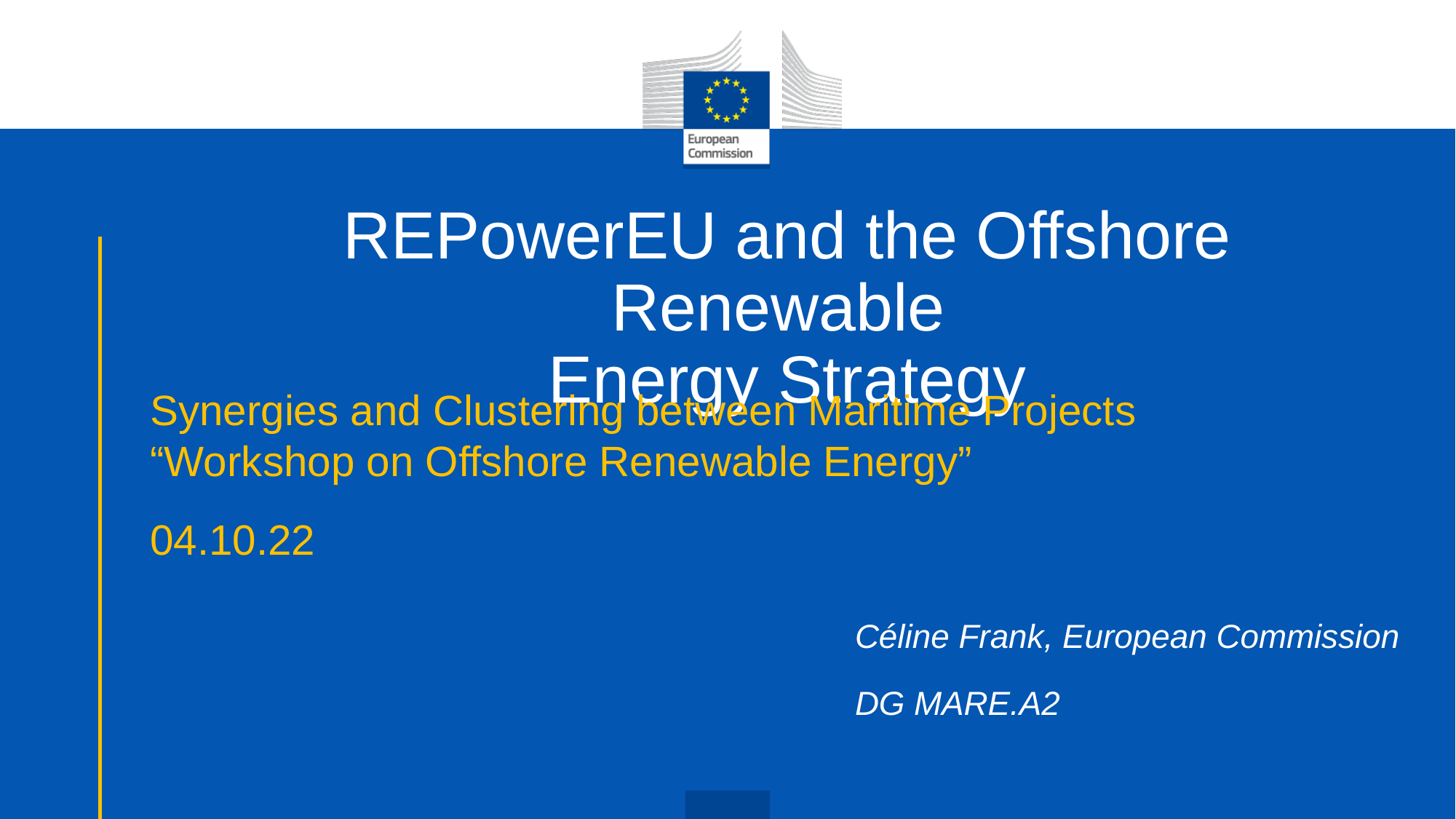

# REPowerEU and the Offshore Renewable Energy Strategy
Synergies and Clustering between Maritime Projects
“Workshop on Offshore Renewable Energy”
04.10.22
Céline Frank, European Commission
DG MARE.A2